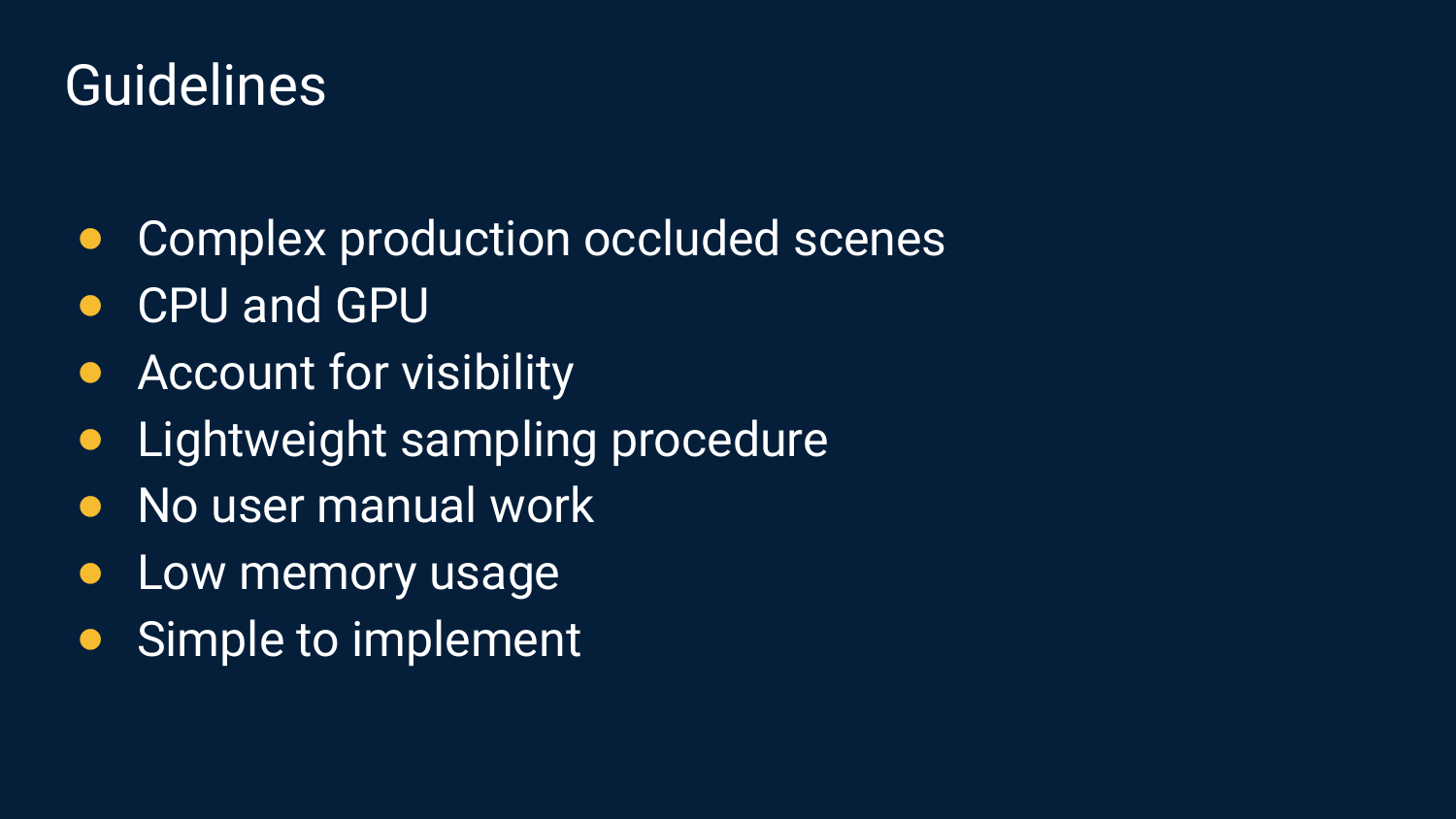

# Guidelines
Complex production occluded scenes
CPU and GPU
Account for visibility
Lightweight sampling procedure
No user manual work
Low memory usage
Simple to implement